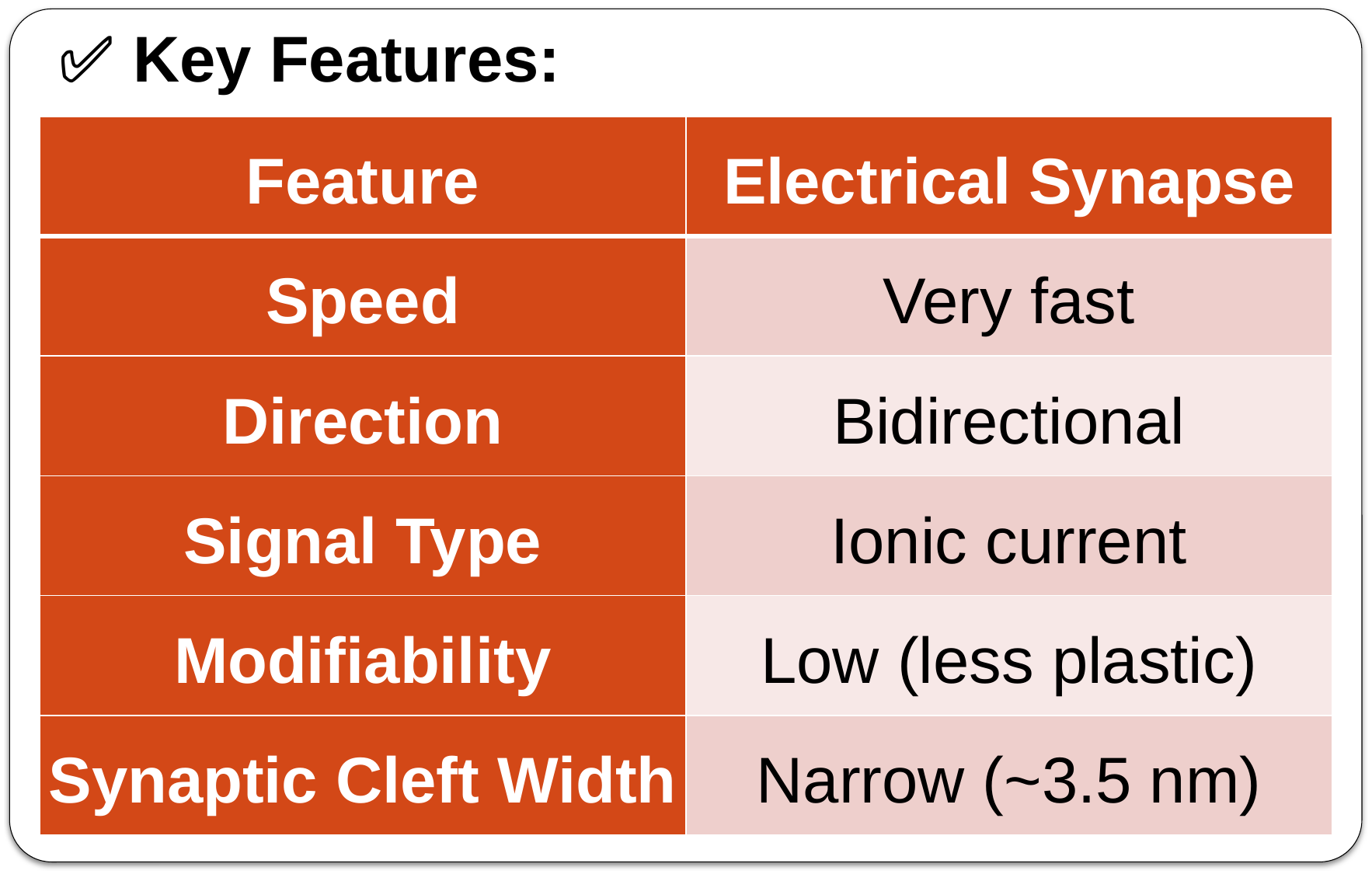

# ✅ Key Features:
| Feature | Electrical Synapse |
| --- | --- |
| Speed | Very fast |
| Direction | Bidirectional |
| Signal Type | Ionic current |
| Modifiability | Low (less plastic) |
| Synaptic Cleft Width | Narrow (~3.5 nm) |